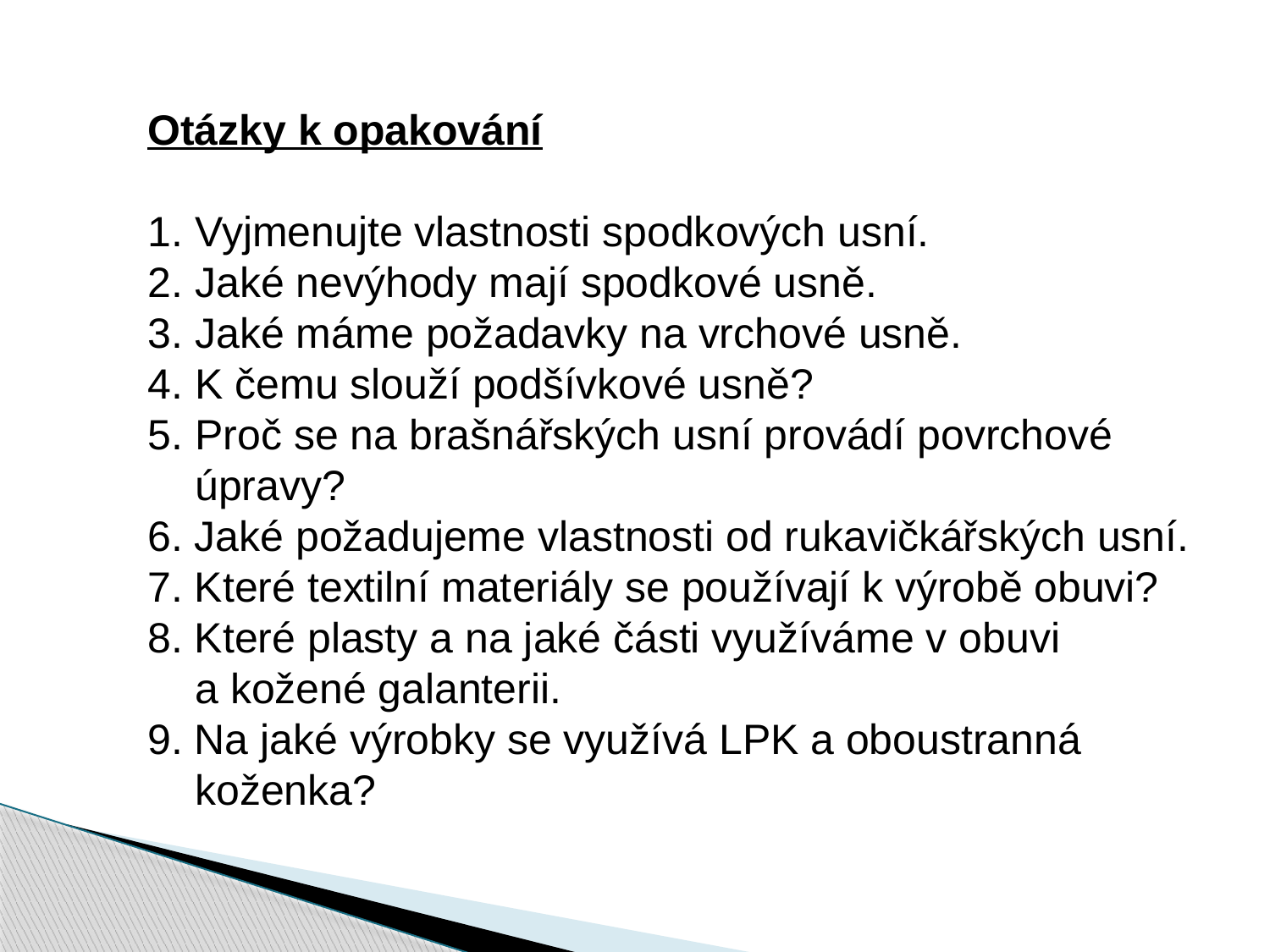

Otázky k opakování

Vyjmenujte vlastnosti spodkových usní.
Jaké nevýhody mají spodkové usně.
Jaké máme požadavky na vrchové usně.
K čemu slouží podšívkové usně?
Proč se na brašnářských usní provádí povrchové
    úpravy?
6. Jaké požadujeme vlastnosti od rukavičkářských usní.
7. Které textilní materiály se používají k výrobě obuvi?
8. Které plasty a na jaké části využíváme v obuvi
    a kožené galanterii.
9. Na jaké výrobky se využívá LPK a oboustranná
    koženka?